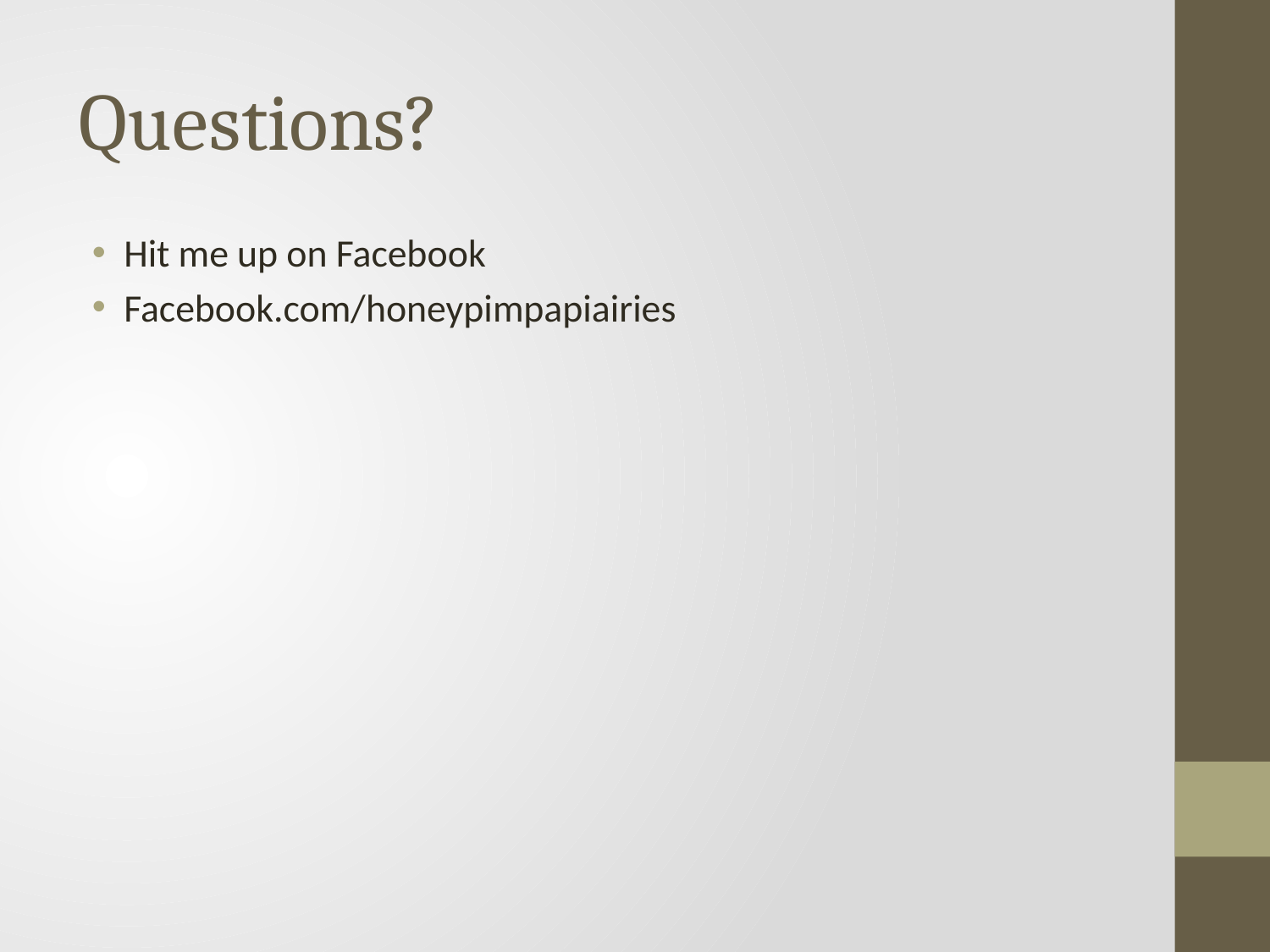

# Questions?
Hit me up on Facebook
Facebook.com/honeypimpapiairies